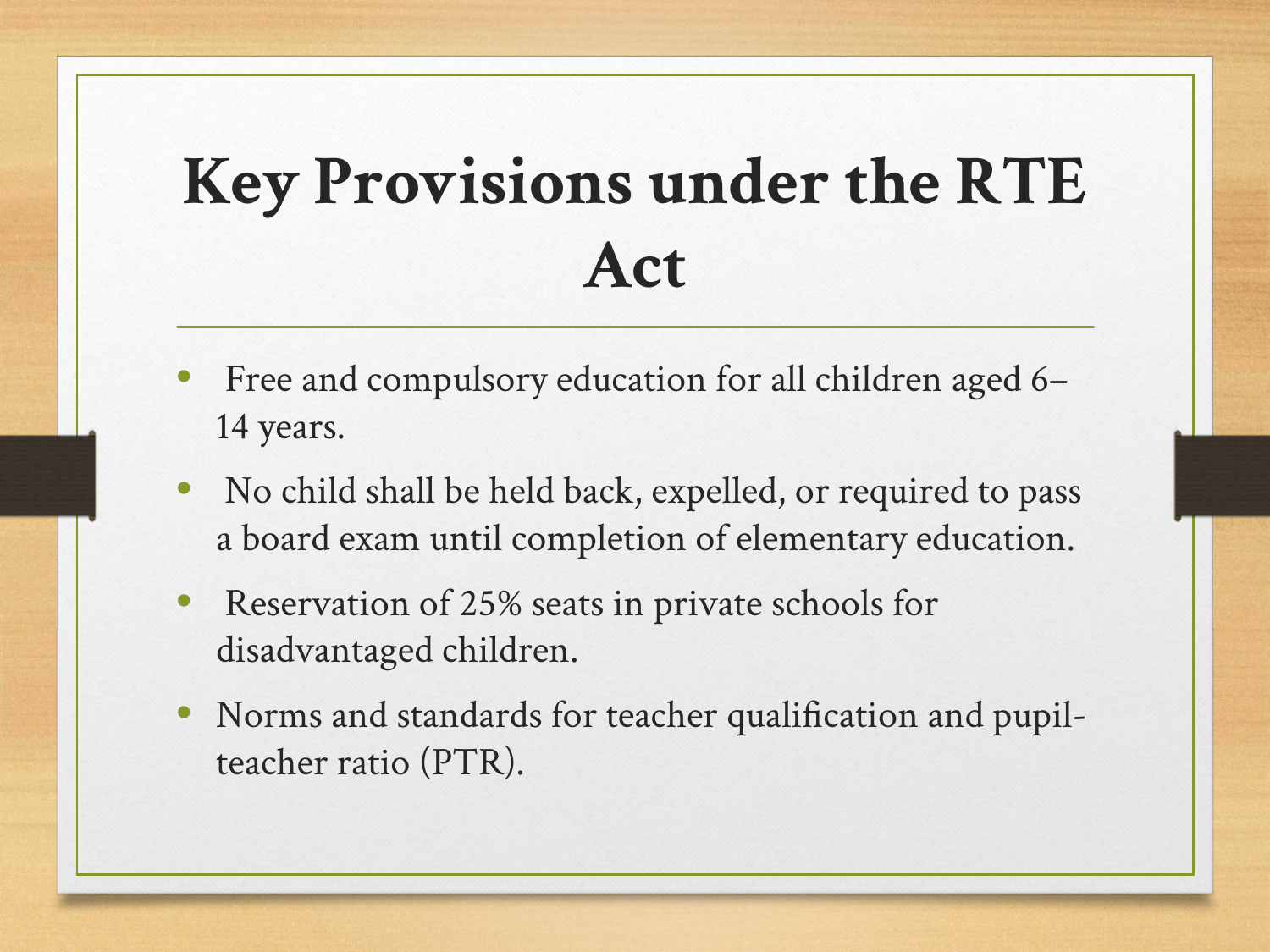

# Key Provisions under the RTE Act
 Free and compulsory education for all children aged 6–14 years.
 No child shall be held back, expelled, or required to pass a board exam until completion of elementary education.
 Reservation of 25% seats in private schools for disadvantaged children.
Norms and standards for teacher qualification and pupil-teacher ratio (PTR).